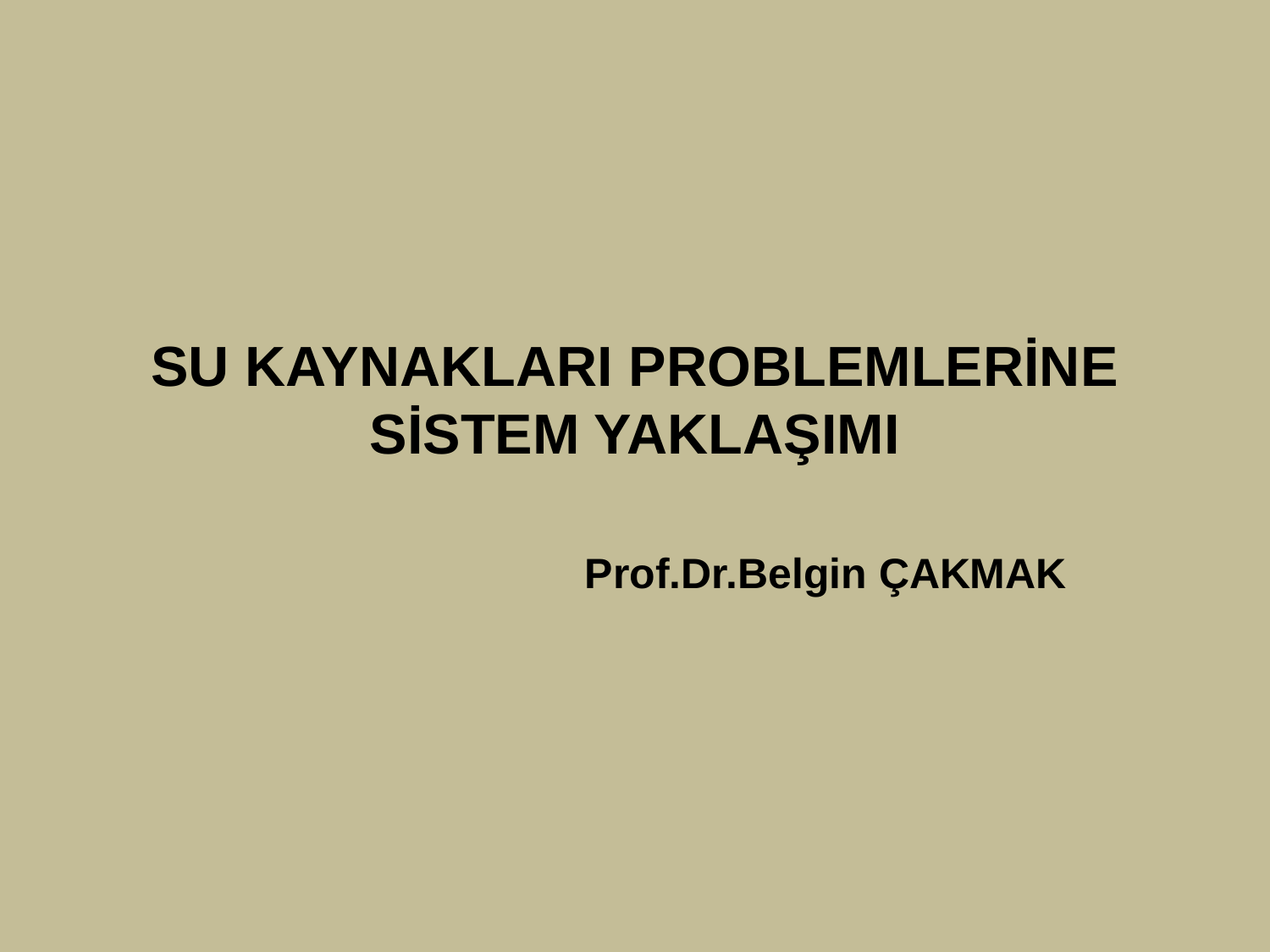

# SU KAYNAKLARI PROBLEMLERİNE SİSTEM YAKLAŞIMI
Prof.Dr.Belgin ÇAKMAK